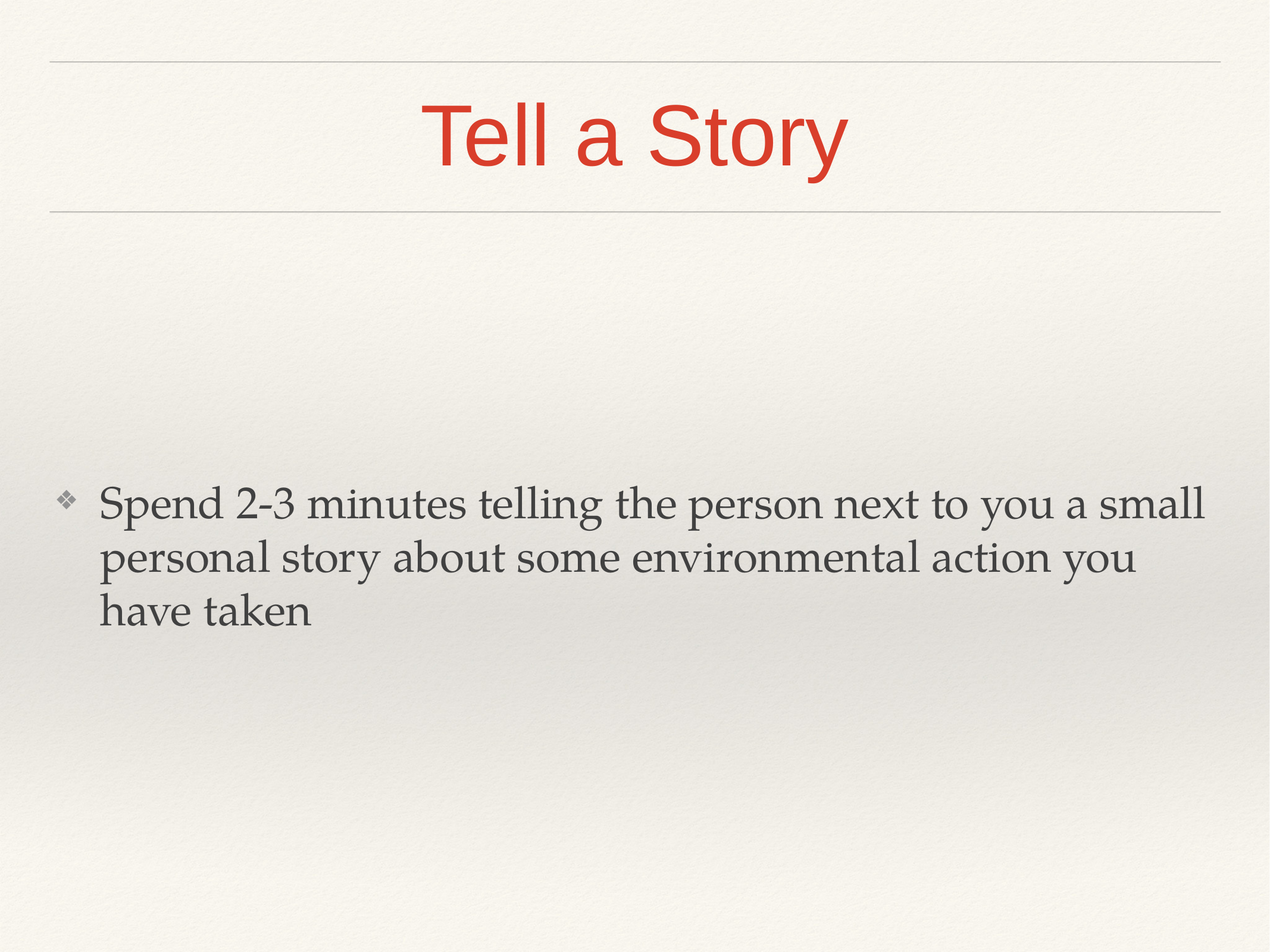

# Tell a Story
Spend 2-3 minutes telling the person next to you a small personal story about some environmental action you have taken